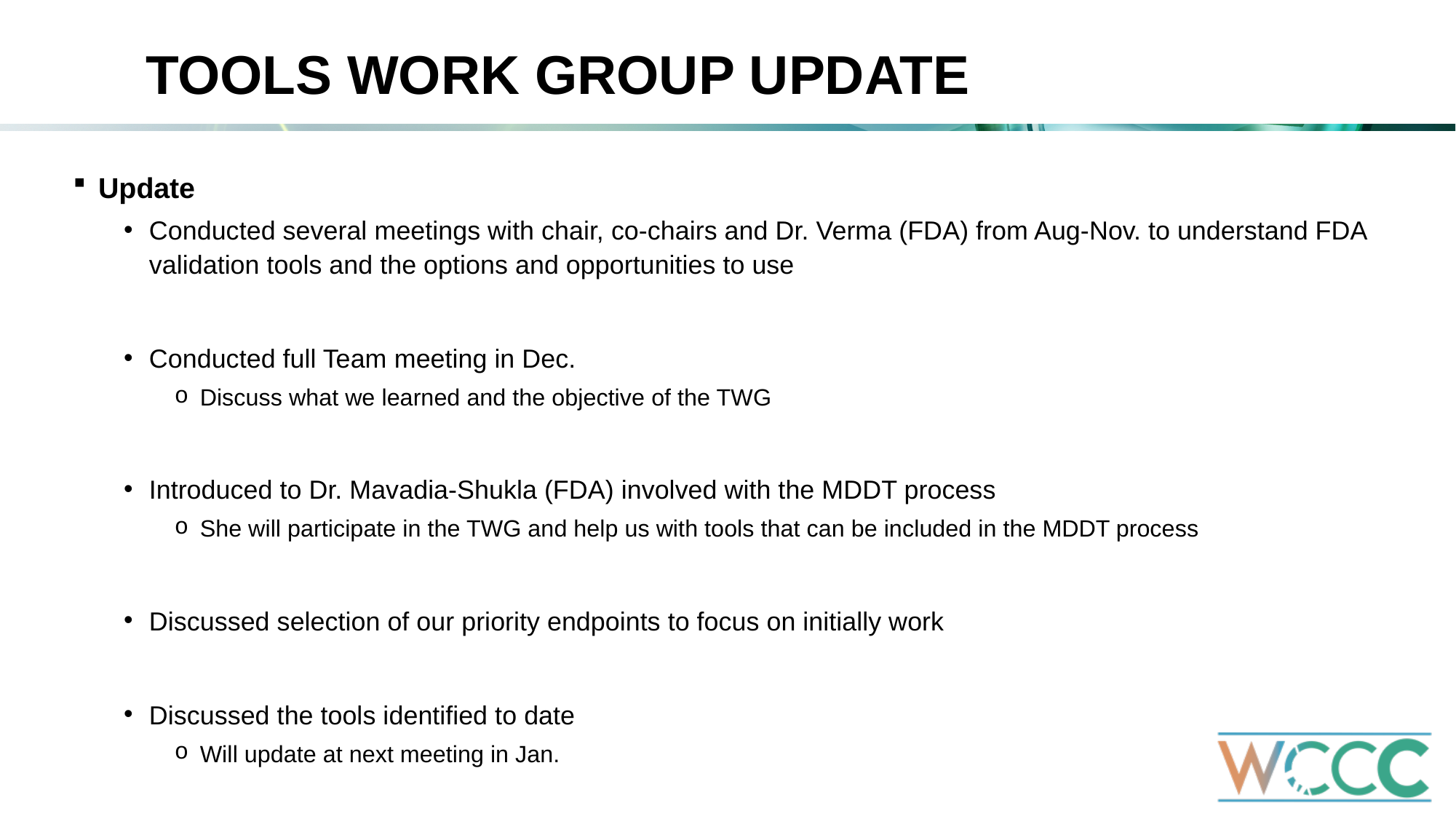

# TOOLS WORK GROUP UPDATE
Update
Conducted several meetings with chair, co-chairs and Dr. Verma (FDA) from Aug-Nov. to understand FDA validation tools and the options and opportunities to use

Conducted full Team meeting in Dec.
Discuss what we learned and the objective of the TWG

Introduced to Dr. Mavadia-Shukla (FDA) involved with the MDDT process
She will participate in the TWG and help us with tools that can be included in the MDDT process

Discussed selection of our priority endpoints to focus on initially work

Discussed the tools identified to date
Will update at next meeting in Jan.